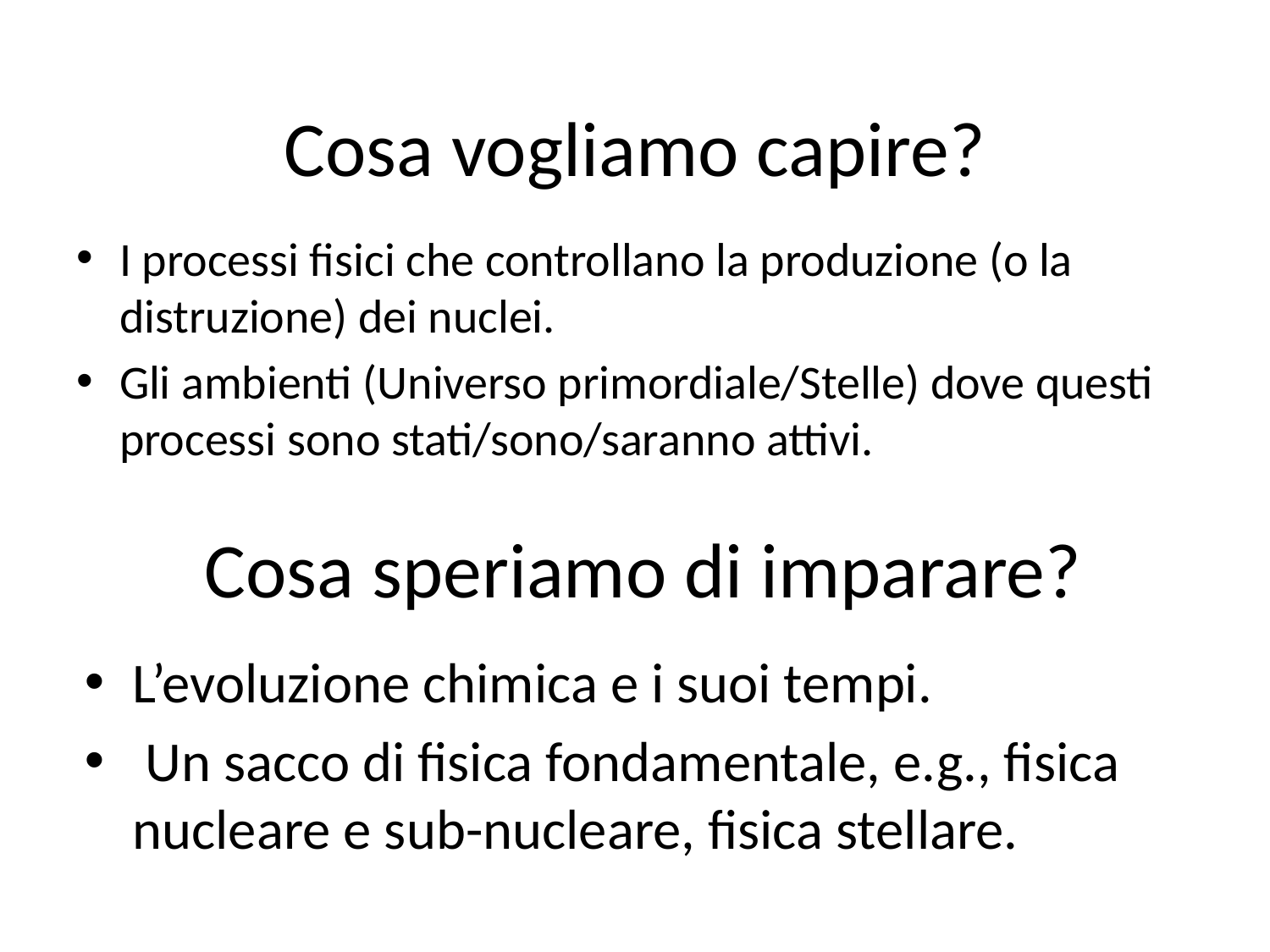

# Cosa vogliamo capire?
I processi fisici che controllano la produzione (o la distruzione) dei nuclei.
Gli ambienti (Universo primordiale/Stelle) dove questi processi sono stati/sono/saranno attivi.
Cosa speriamo di imparare?
L’evoluzione chimica e i suoi tempi.
 Un sacco di fisica fondamentale, e.g., fisica nucleare e sub-nucleare, fisica stellare.